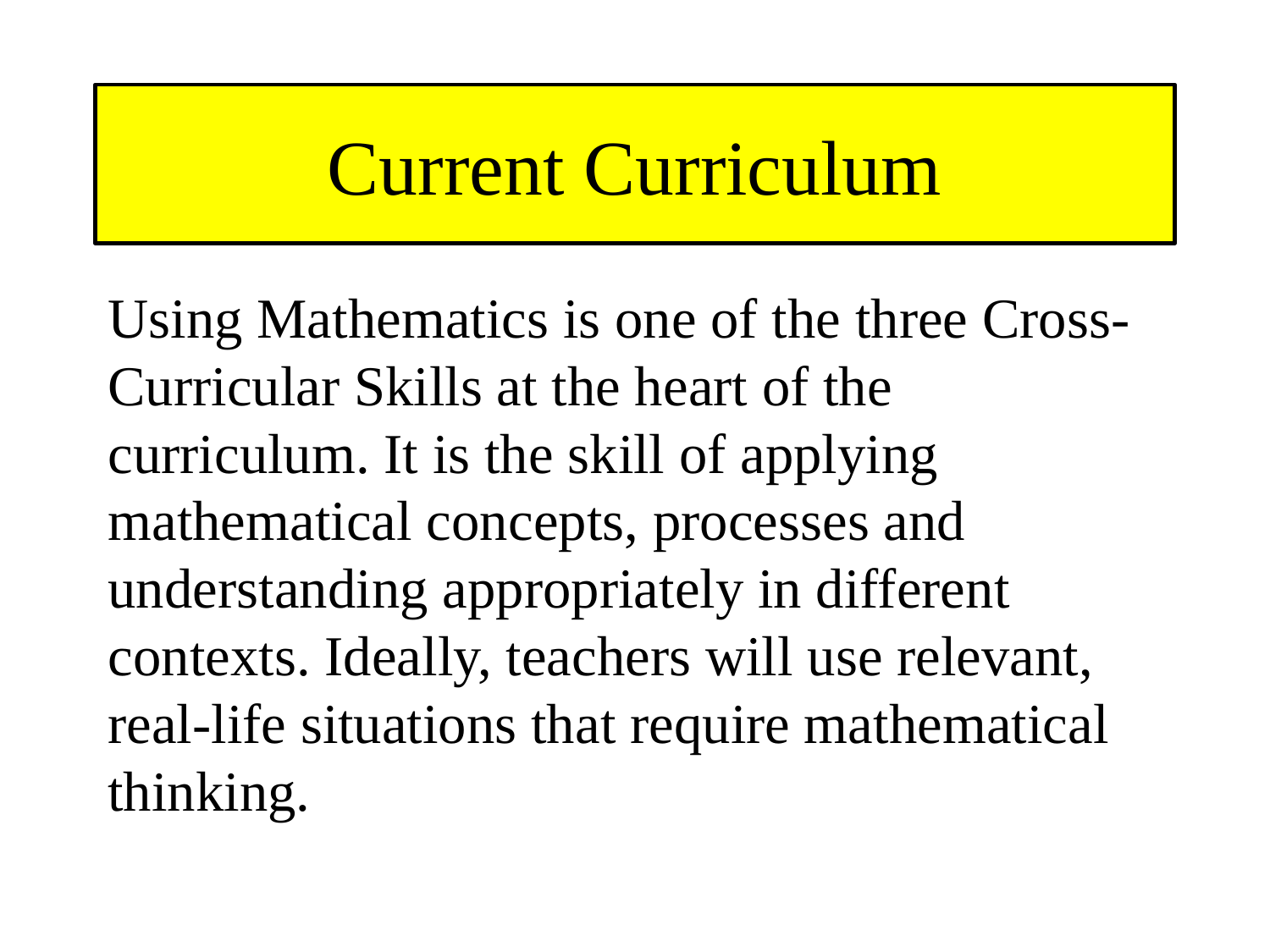

# Current Curriculum
Using Mathematics is one of the three Cross-Curricular Skills at the heart of the curriculum. It is the skill of applying mathematical concepts, processes and understanding appropriately in different contexts. Ideally, teachers will use relevant, real-life situations that require mathematical thinking.